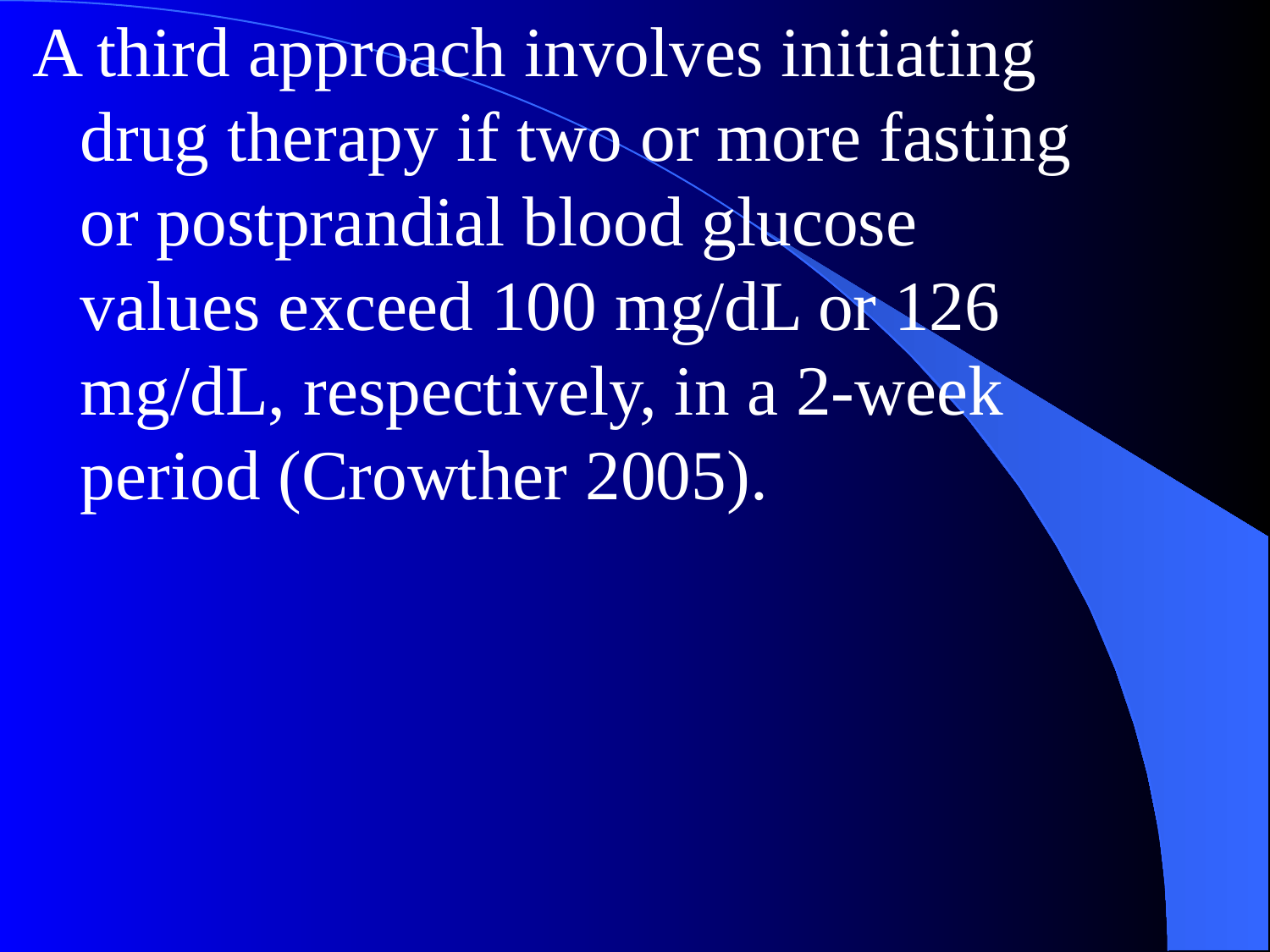

A third approach involves initiating drug therapy if two or more fasting or postprandial blood glucose values exceed 100 mg/dL or 126 mg/dL, respectively, in a 2-week period (Crowther 2005).